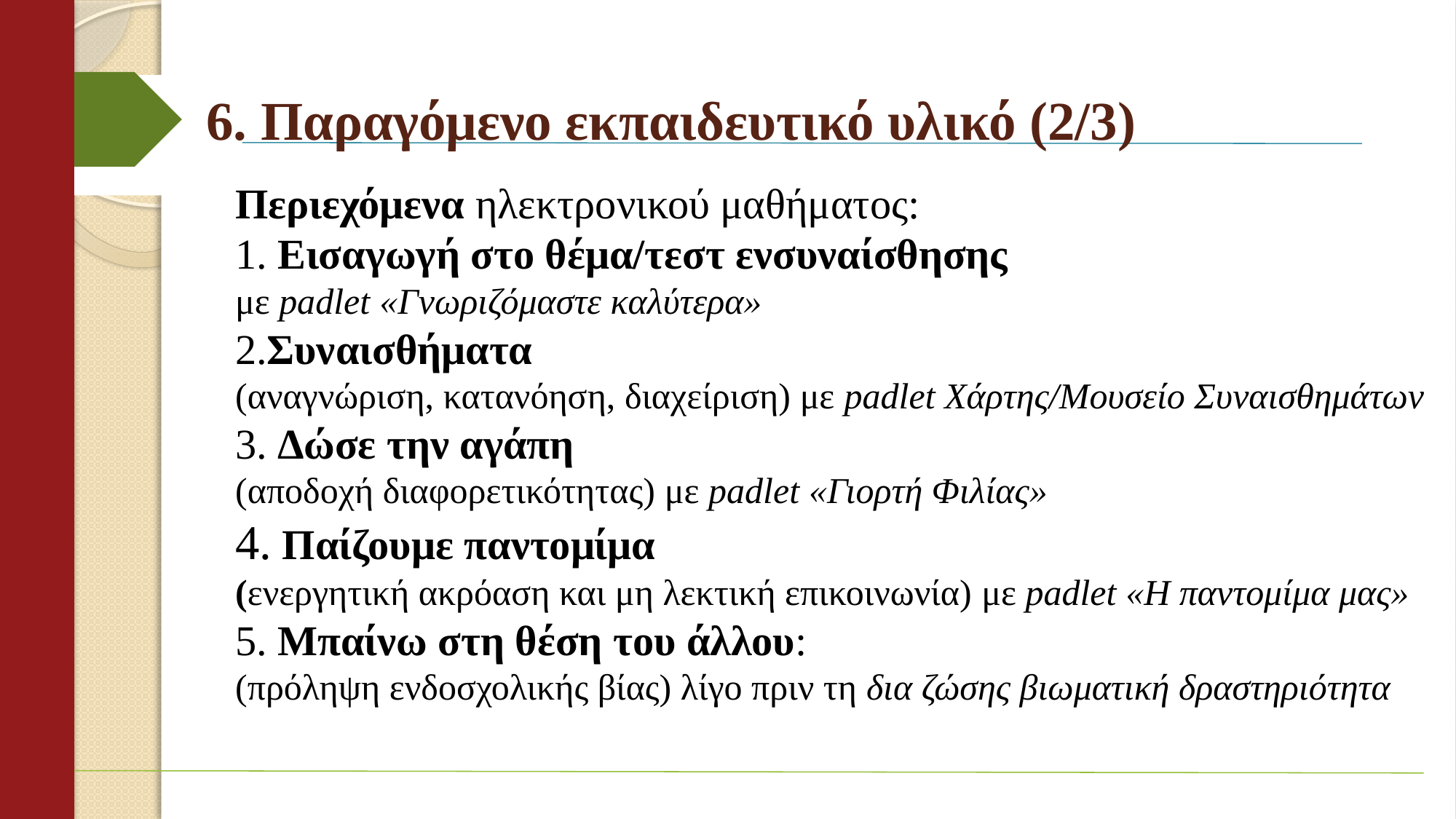

# 6. Παραγόμενο εκπαιδευτικό υλικό (2/3)
Περιεχόμενα ηλεκτρονικού μαθήματος:
1. Εισαγωγή στο θέμα/τεστ ενσυναίσθησης
με padlet «Γνωριζόμαστε καλύτερα»
2.Συναισθήματα
(αναγνώριση, κατανόηση, διαχείριση) με padlet Χάρτης/Μουσείο Συναισθημάτων
3. Δώσε την αγάπη
(αποδοχή διαφορετικότητας) με padlet «Γιορτή Φιλίας»
4. Παίζουμε παντομίμα
(ενεργητική ακρόαση και μη λεκτική επικοινωνία) με padlet «Η παντομίμα μας»
5. Μπαίνω στη θέση του άλλου:
(πρόληψη ενδοσχολικής βίας) λίγο πριν τη δια ζώσης βιωματική δραστηριότητα